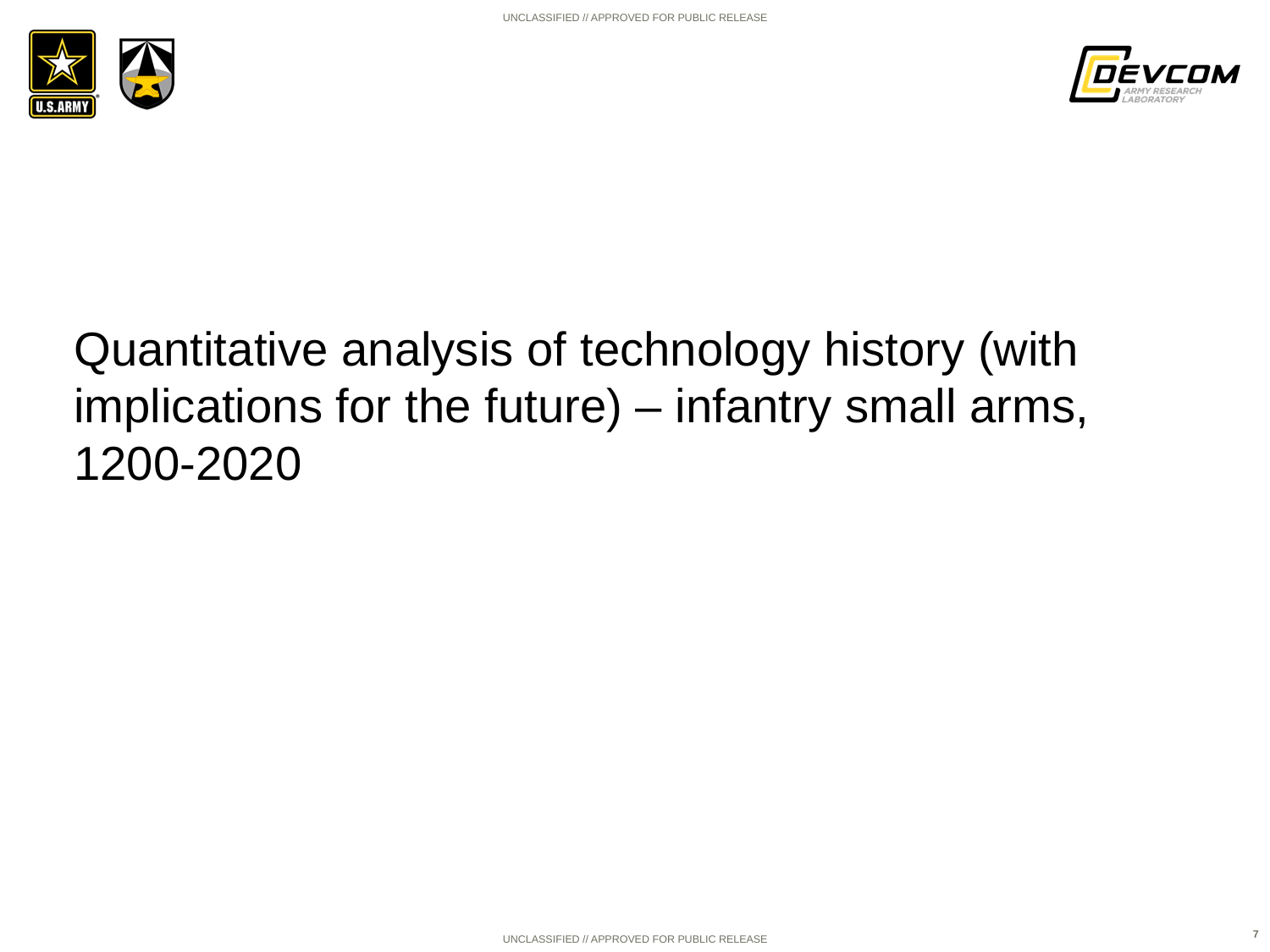

# Quantitative analysis of technology history (with implications for the future) – infantry small arms, 1200-2020